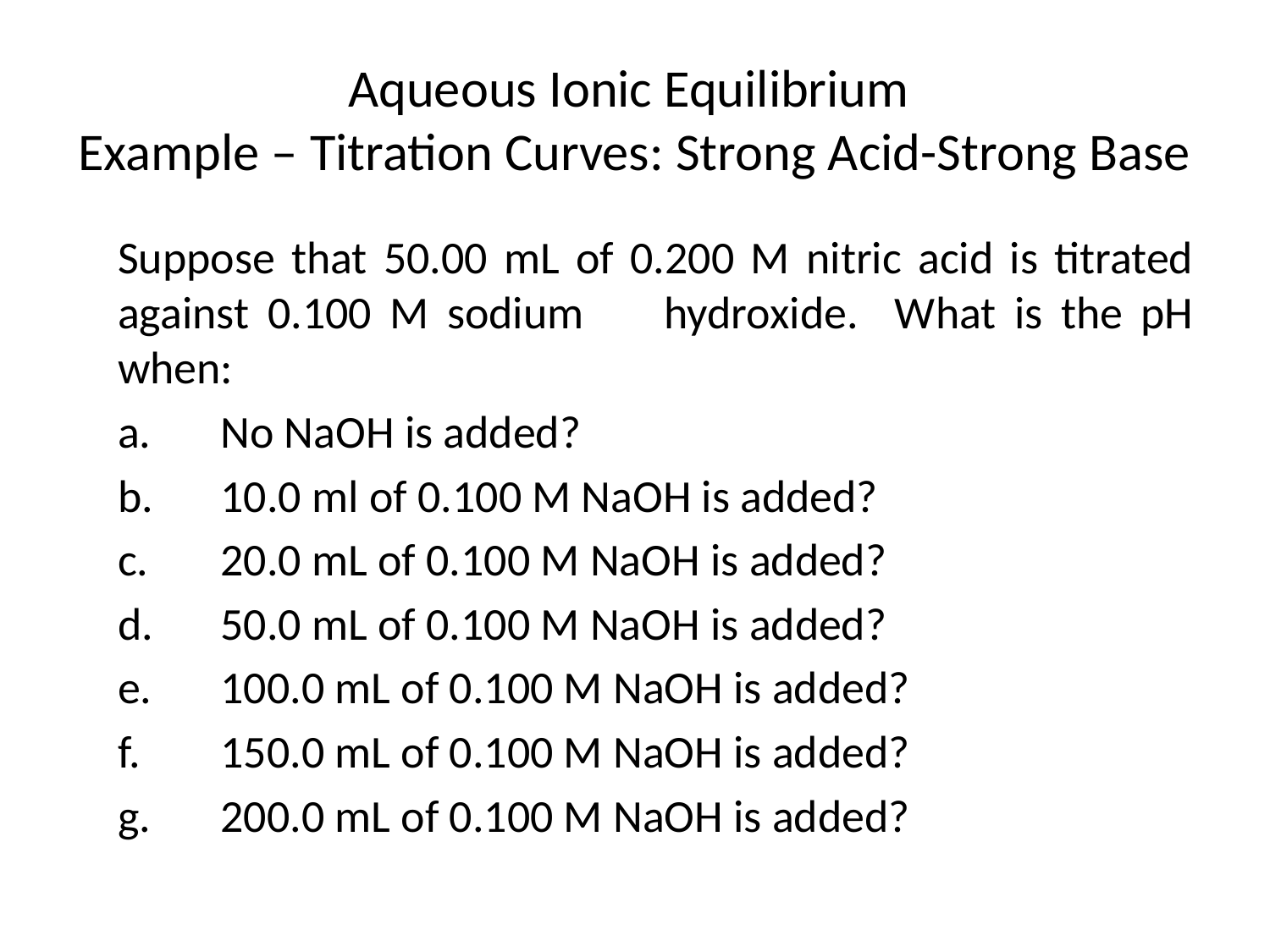

# Aqueous Ionic Equilibrium Example – Titration Curves: Strong Acid-Strong Base
	Suppose that 50.00 mL of 0.200 M nitric acid is titrated against 0.100 M sodium 	hydroxide.  What is the pH when:
		a.	No NaOH is added?
		b.	10.0 ml of 0.100 M NaOH is added?
		c.	20.0 mL of 0.100 M NaOH is added?
		d.	50.0 mL of 0.100 M NaOH is added?
		e.	100.0 mL of 0.100 M NaOH is added?
		f.	150.0 mL of 0.100 M NaOH is added?
		g.	200.0 mL of 0.100 M NaOH is added?